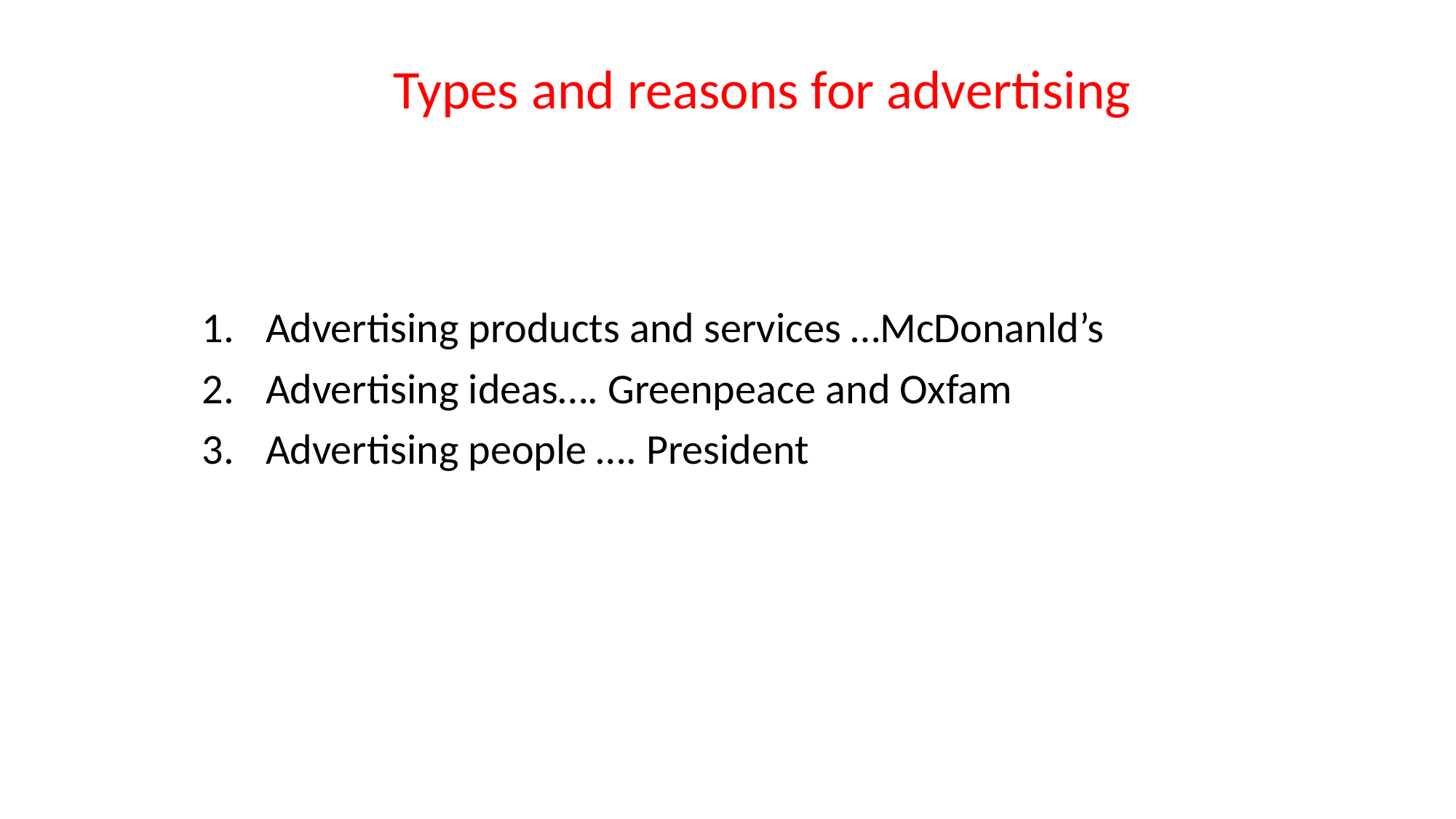

# Types and reasons for advertising
Advertising products and services …McDonanld’s
Advertising ideas…. Greenpeace and Oxfam
Advertising people …. President